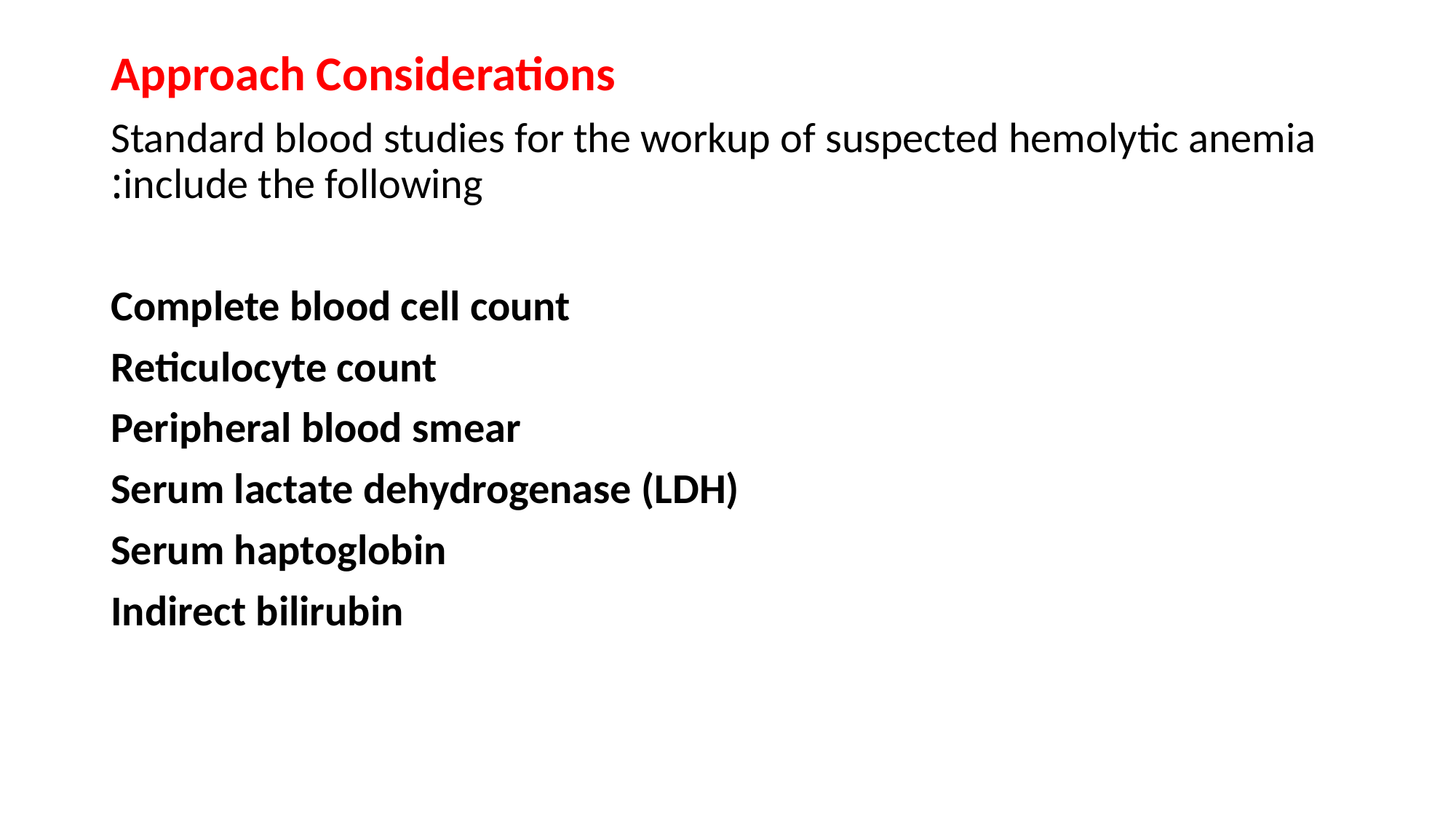

Approach Considerations
Standard blood studies for the workup of suspected hemolytic anemia include the following:

Complete blood cell count
Reticulocyte count
Peripheral blood smear
Serum lactate dehydrogenase (LDH)
Serum haptoglobin
Indirect bilirubin